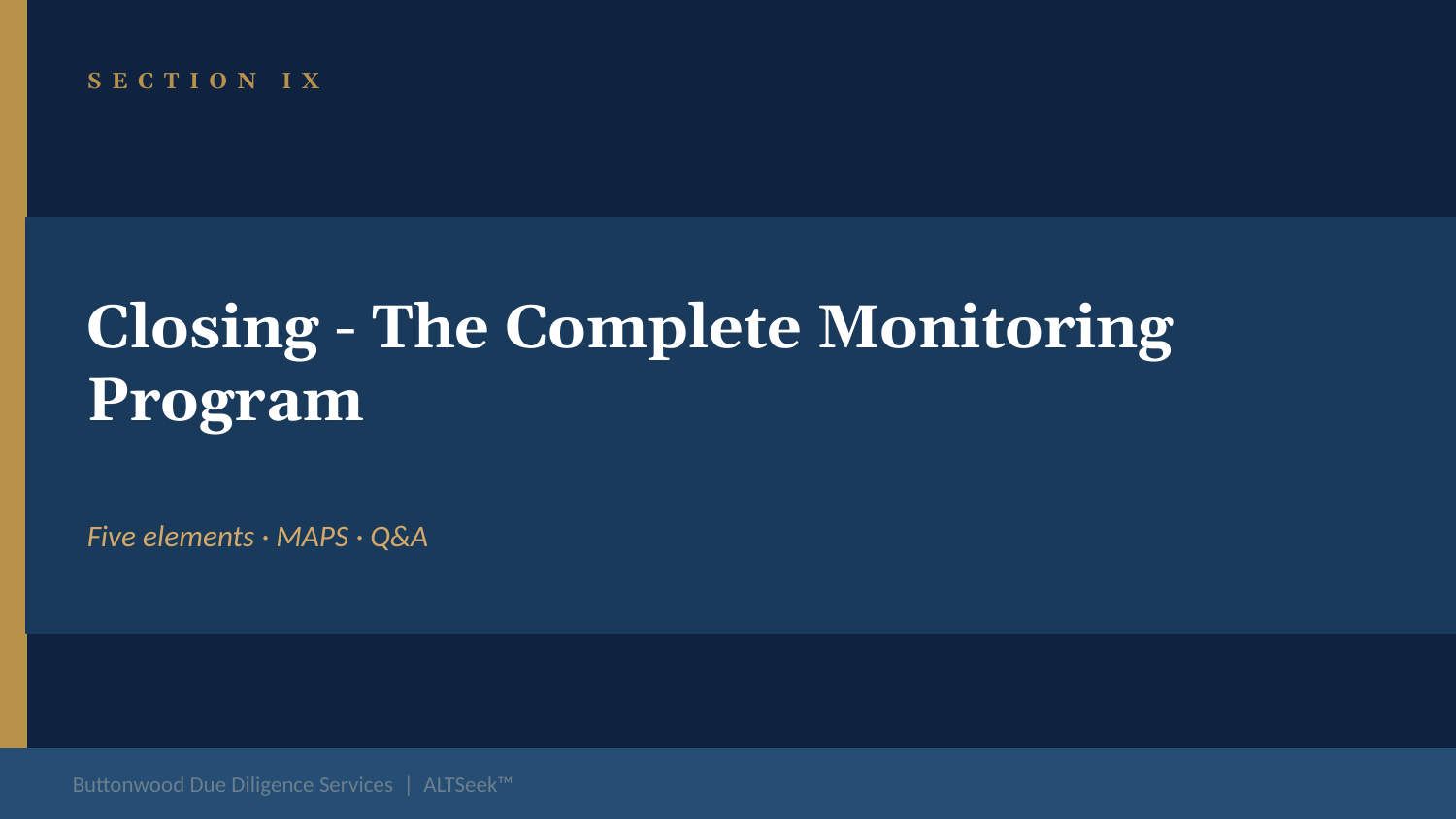

SECTION IX

Closing - The Complete Monitoring Program
Five elements · MAPS · Q&A

Buttonwood Due Diligence Services  |  ALTSeek™